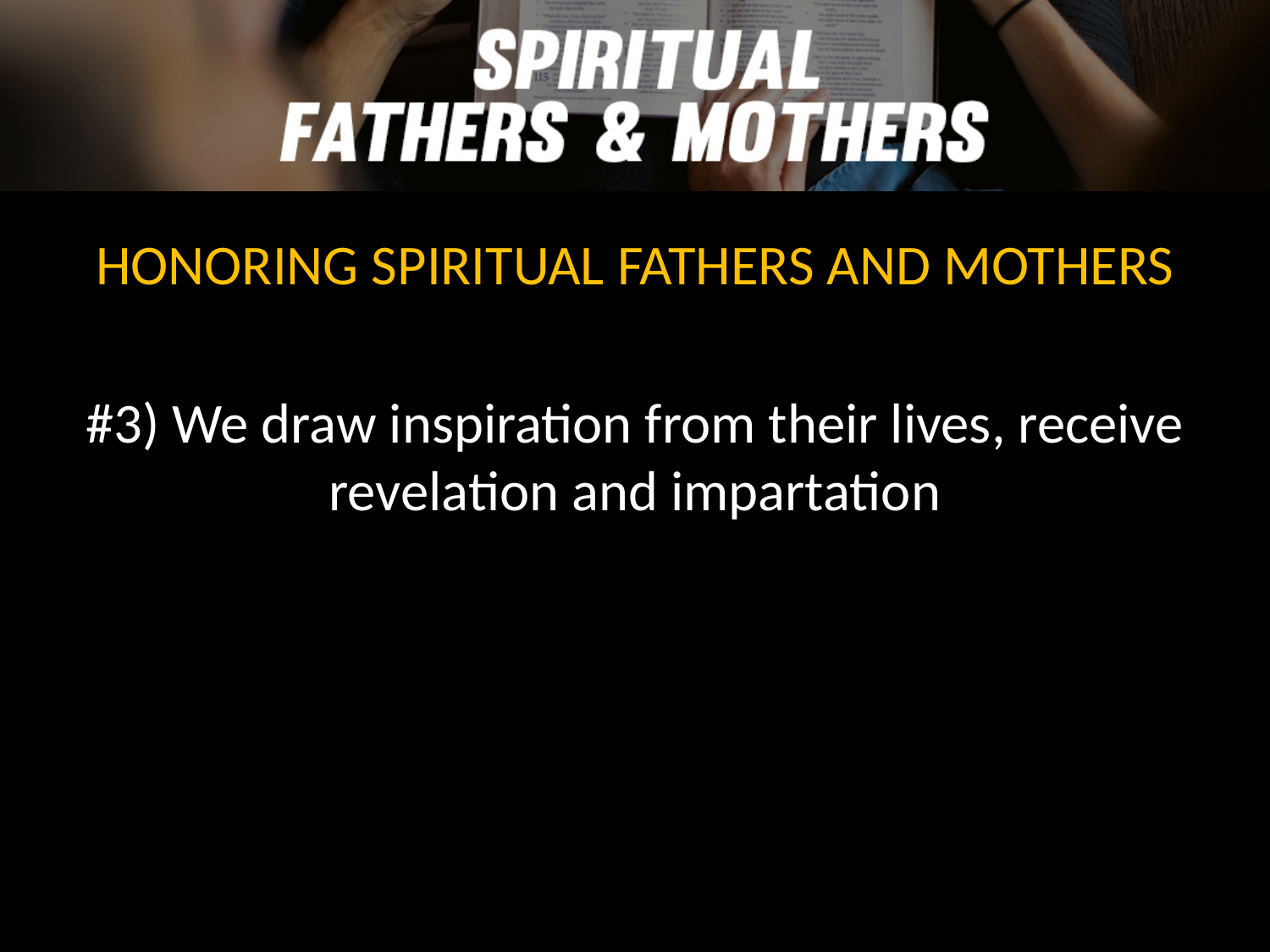

HONORING SPIRITUAL FATHERS AND MOTHERS
#3) We draw inspiration from their lives, receive revelation and impartation